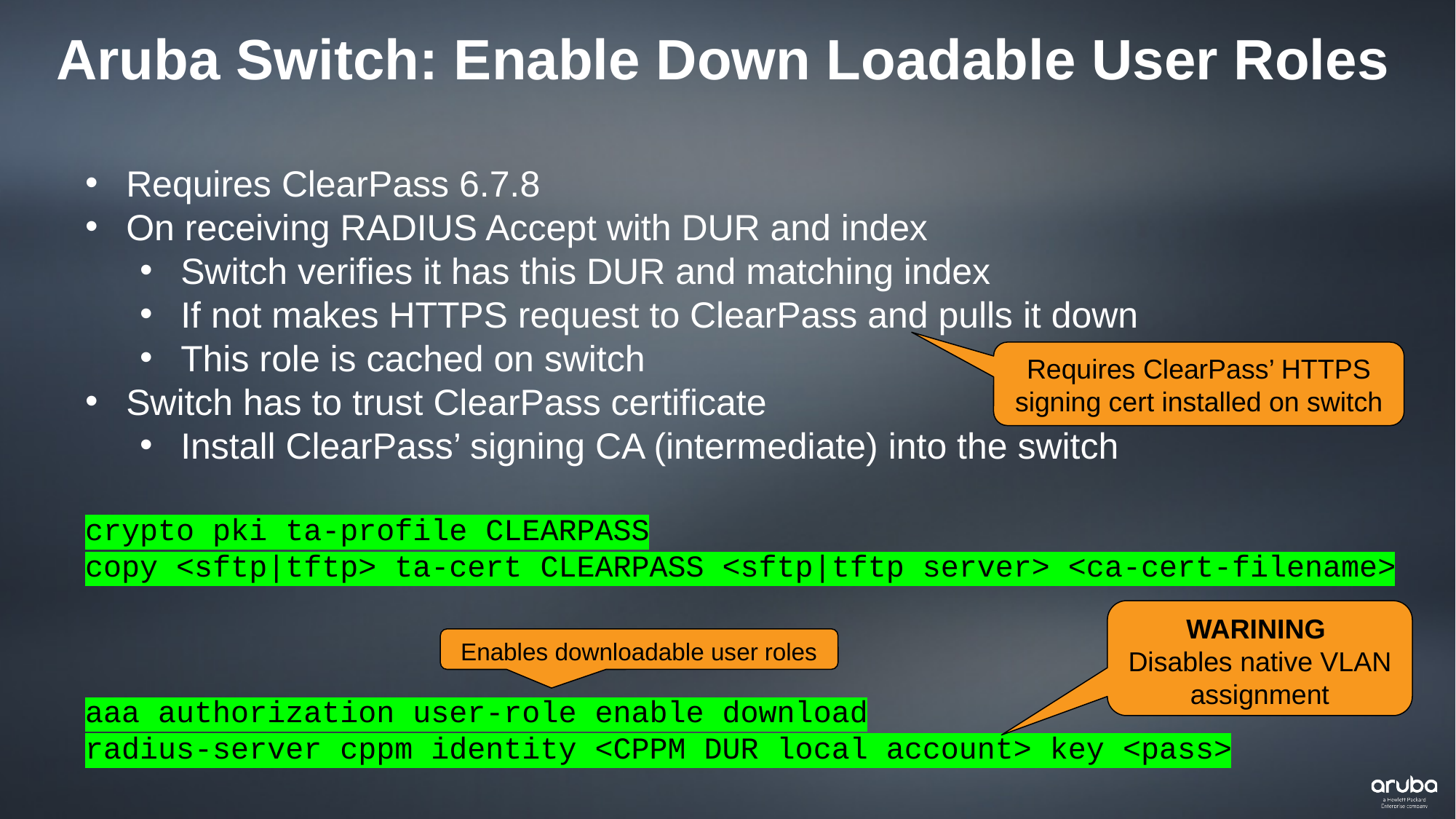

Aruba Switch: Enable Down Loadable User Roles
Requires ClearPass 6.7.8
On receiving RADIUS Accept with DUR and index
Switch verifies it has this DUR and matching index
If not makes HTTPS request to ClearPass and pulls it down
This role is cached on switch
Switch has to trust ClearPass certificate
Install ClearPass’ signing CA (intermediate) into the switch

crypto pki ta-profile CLEARPASS
copy <sftp|tftp> ta-cert CLEARPASS <sftp|tftp server> <ca-cert-filename>

aaa authorization user-role enable download
radius-server cppm identity <CPPM DUR local account> key <pass>
Requires ClearPass’ HTTPS signing cert installed on switch
WARINING
Disables native VLAN assignment
Enables downloadable user roles